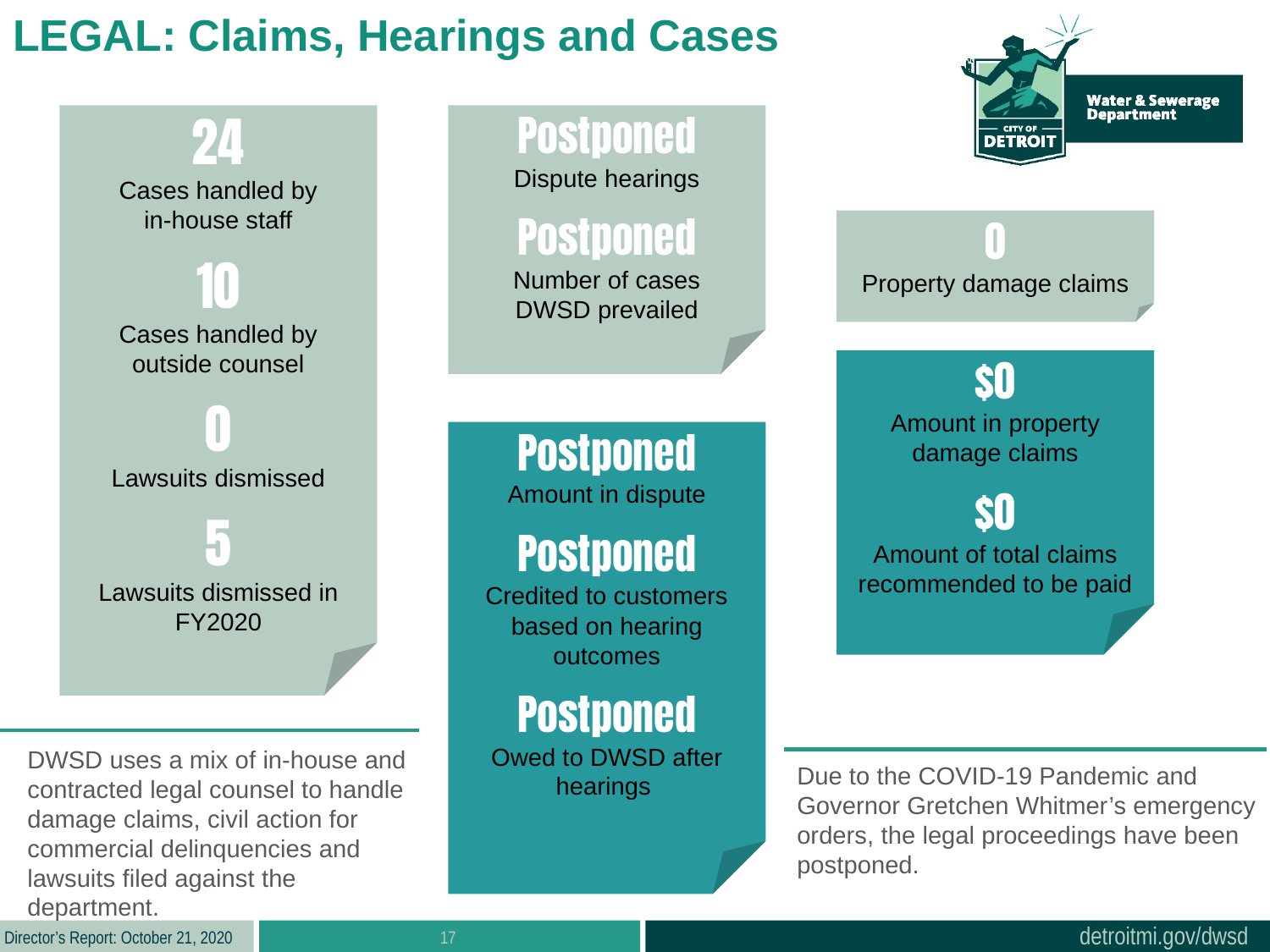

LEGAL: Claims, Hearings and Cases
24
Cases handled by
in-house staff

10
Cases handled by
outside counsel

0
Lawsuits dismissed

5
Lawsuits dismissed in FY2020
Postponed
Dispute hearings

Postponed
Number of cases
DWSD prevailed
0
Property damage claims
$0
Amount in property
damage claims

$0
Amount of total claims recommended to be paid
Postponed
Amount in dispute

Postponed
Credited to customers based on hearing outcomes

Postponed
Owed to DWSD after hearings

DWSD uses a mix of in-house and contracted legal counsel to handle damage claims, civil action for commercial delinquencies and lawsuits filed against the department.
Due to the COVID-19 Pandemic and Governor Gretchen Whitmer’s emergency orders, the legal proceedings have been postponed.
17